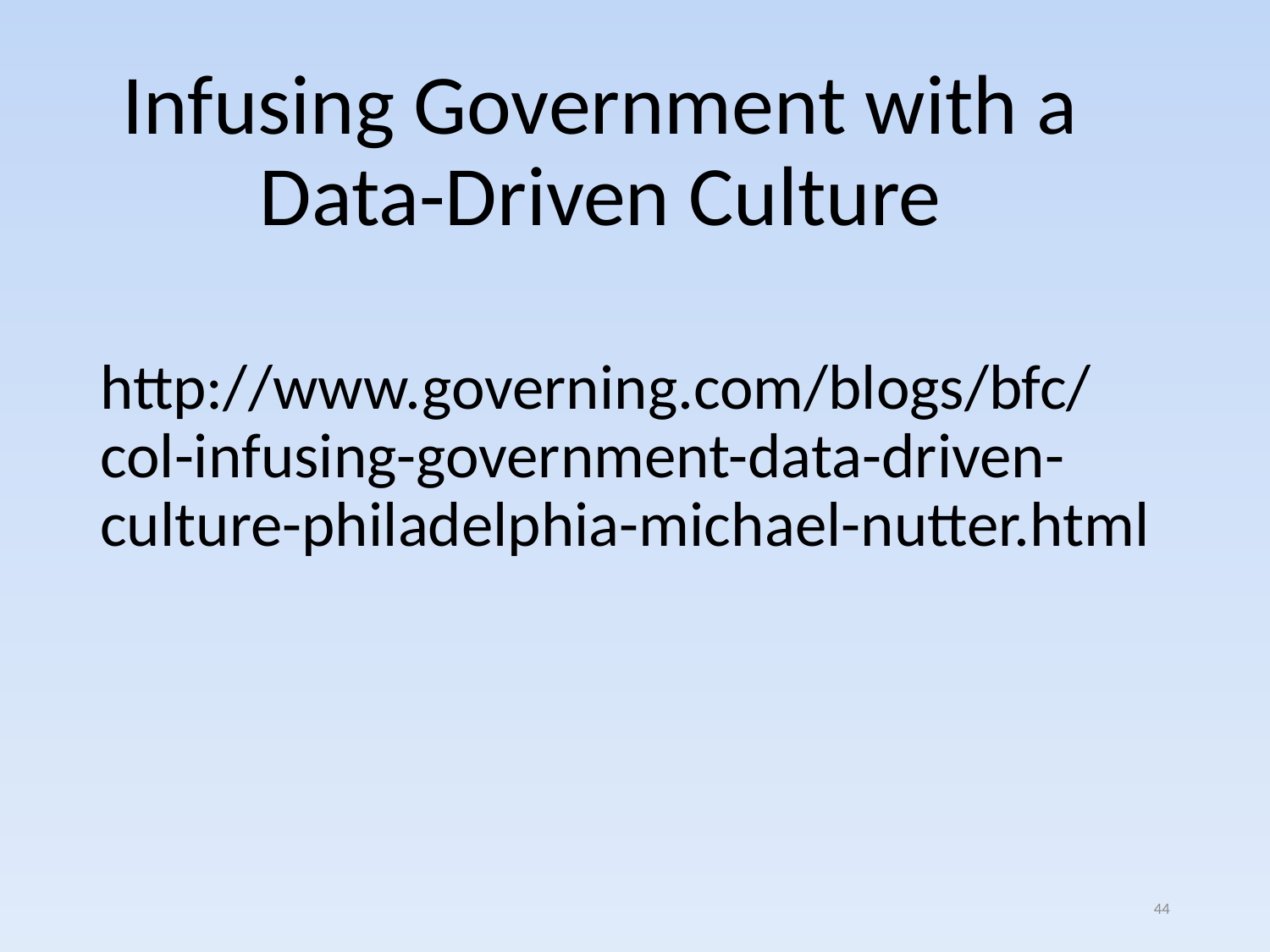

# Infusing Government with a Data-Driven Culture
http://www.governing.com/blogs/bfc/col-infusing-government-data-driven-culture-philadelphia-michael-nutter.html
44